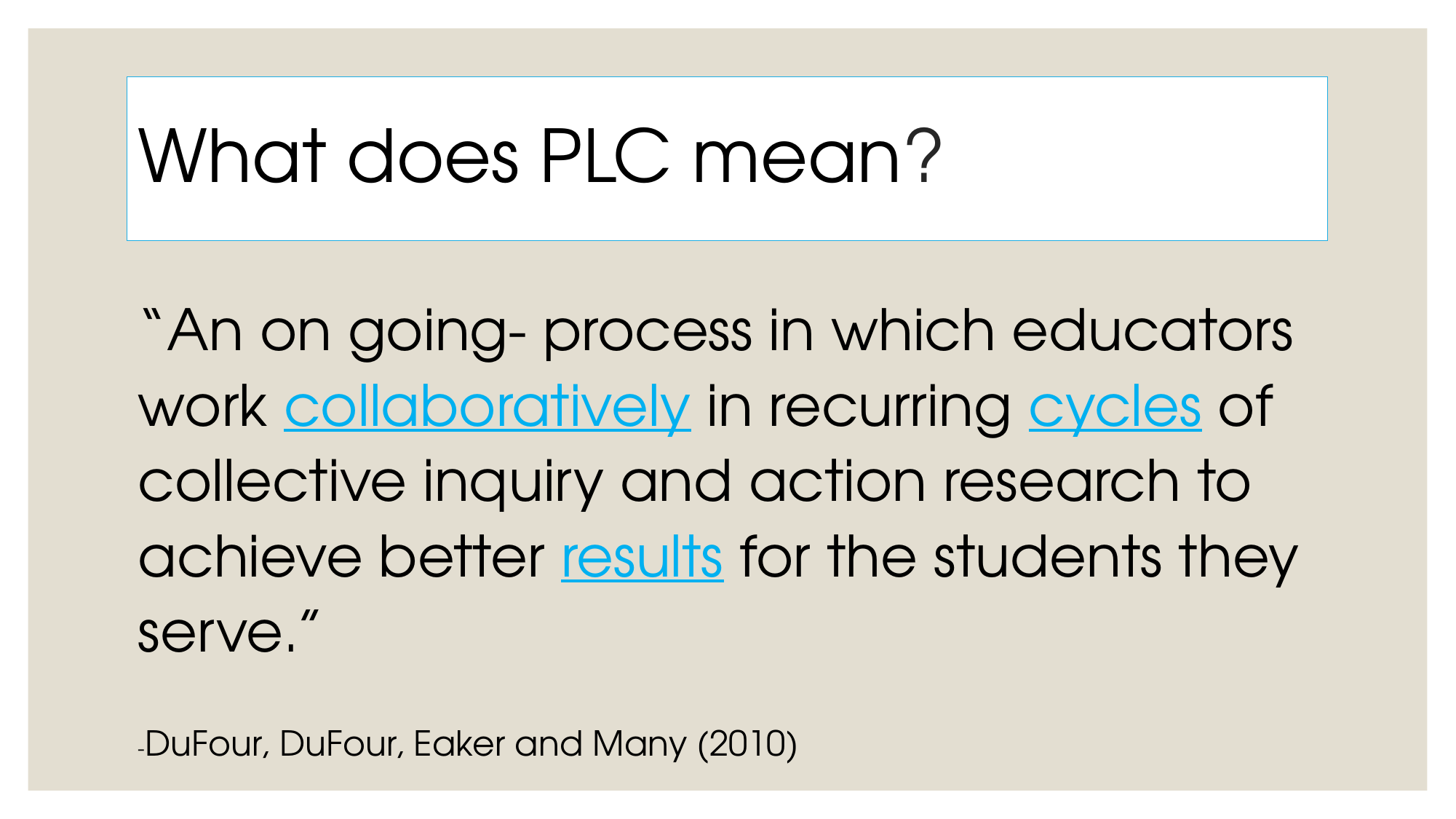

# What does PLC mean?
“An on going- process in which educators work collaboratively in recurring cycles of collective inquiry and action research to achieve better results for the students they serve.”

-DuFour, DuFour, Eaker and Many (2010)